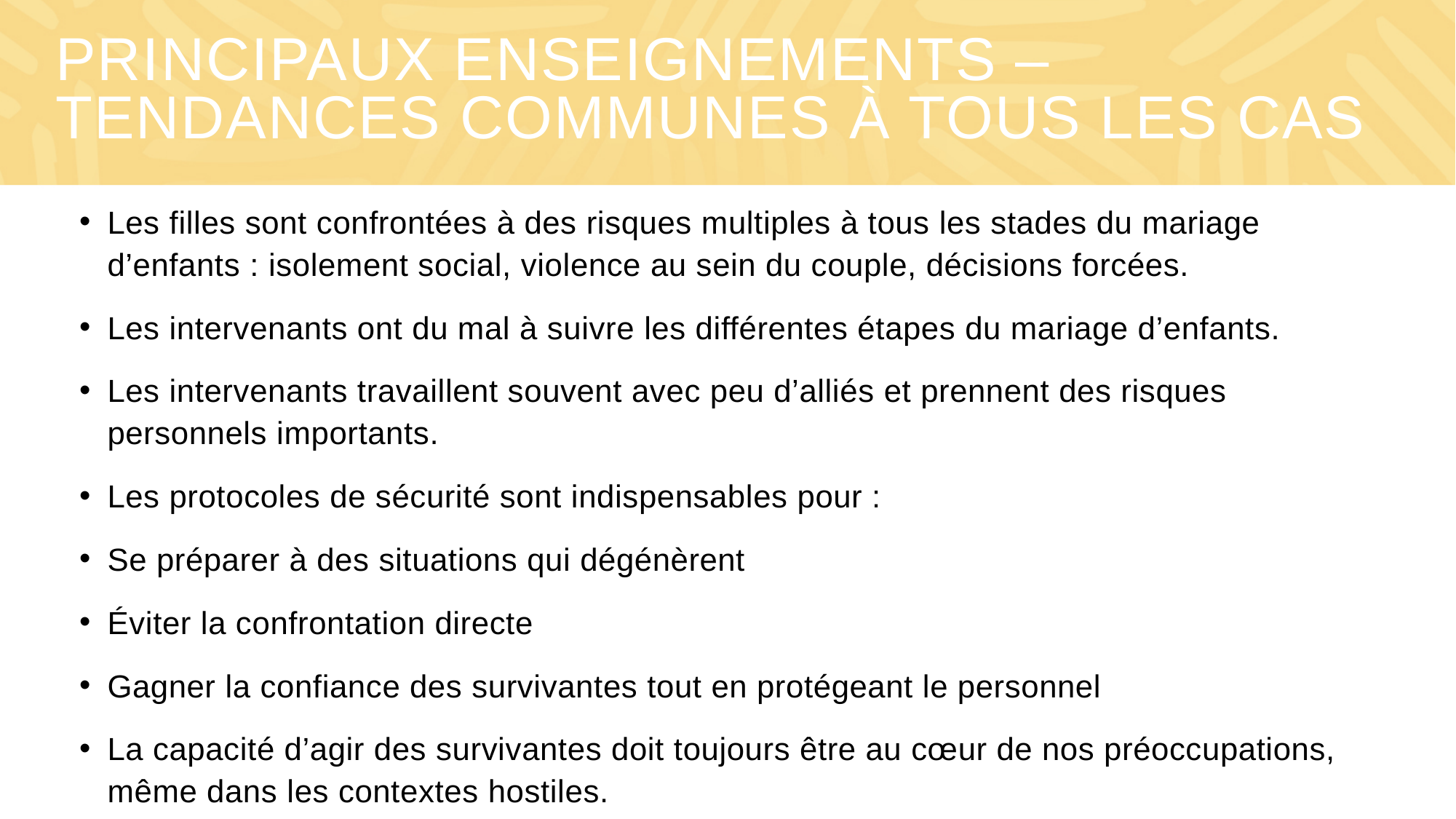

# Principaux enseignements – Tendances communes à tous les cas
Les filles sont confrontées à des risques multiples à tous les stades du mariage d’enfants : isolement social, violence au sein du couple, décisions forcées.
Les intervenants ont du mal à suivre les différentes étapes du mariage d’enfants.
Les intervenants travaillent souvent avec peu d’alliés et prennent des risques personnels importants.
Les protocoles de sécurité sont indispensables pour :
Se préparer à des situations qui dégénèrent
Éviter la confrontation directe
Gagner la confiance des survivantes tout en protégeant le personnel
La capacité d’agir des survivantes doit toujours être au cœur de nos préoccupations, même dans les contextes hostiles.